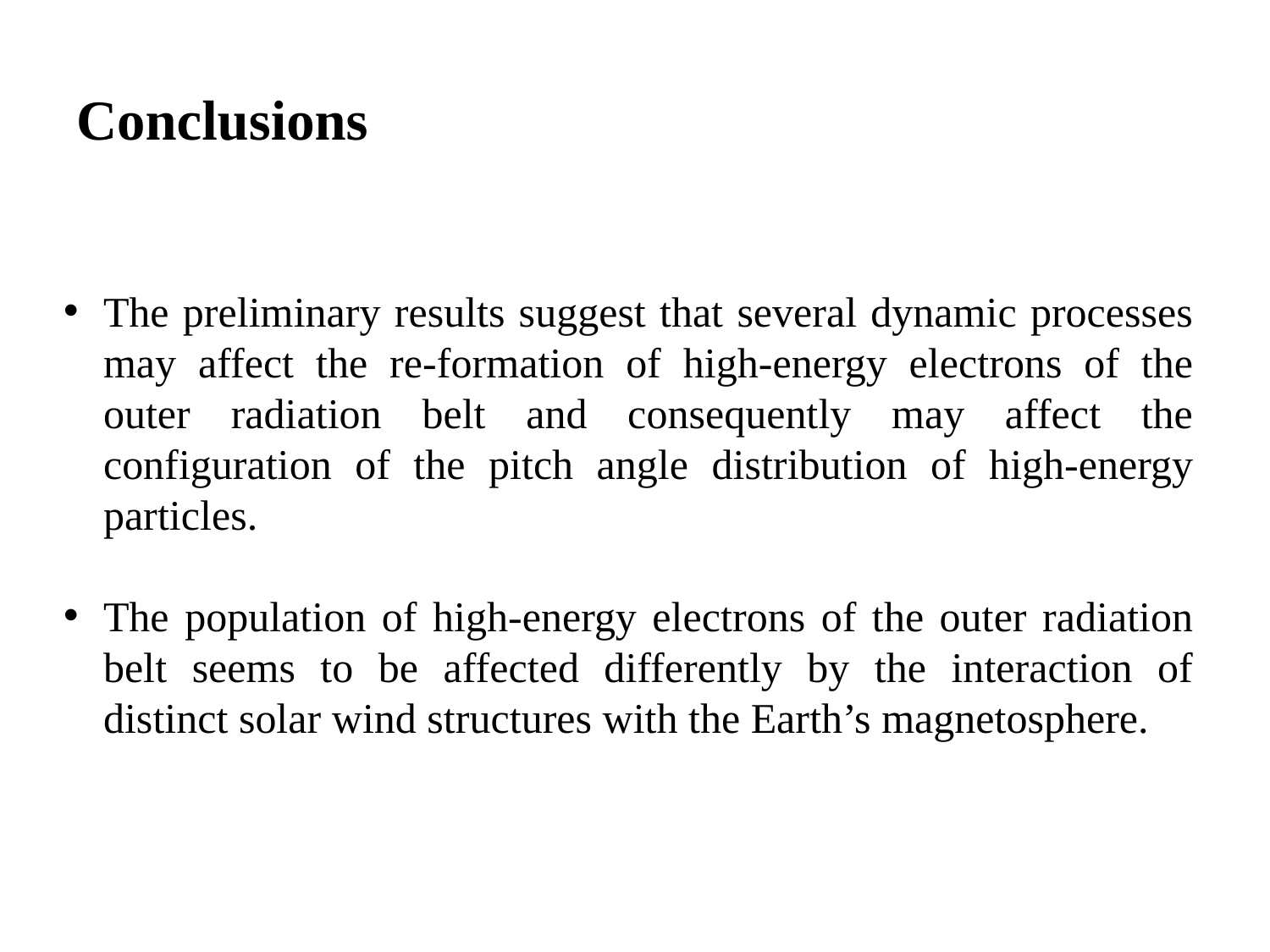

# Conclusions
The preliminary results suggest that several dynamic processes may affect the re-formation of high-energy electrons of the outer radiation belt and consequently may affect the configuration of the pitch angle distribution of high-energy particles.

The population of high-energy electrons of the outer radiation belt seems to be affected differently by the interaction of distinct solar wind structures with the Earth’s magnetosphere.